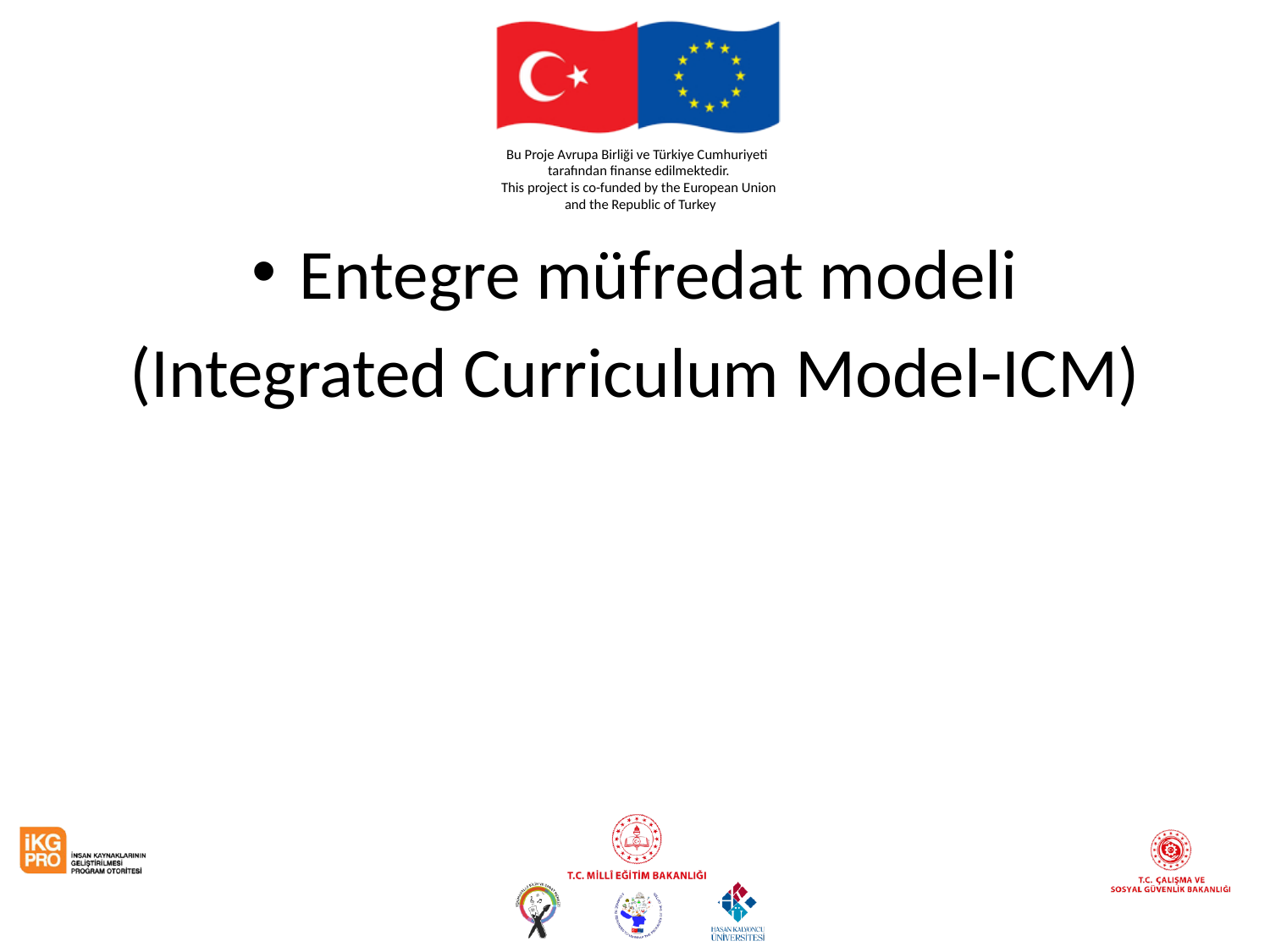

#
Entegre müfredat modeli
(Integrated Curriculum Model-ICM)